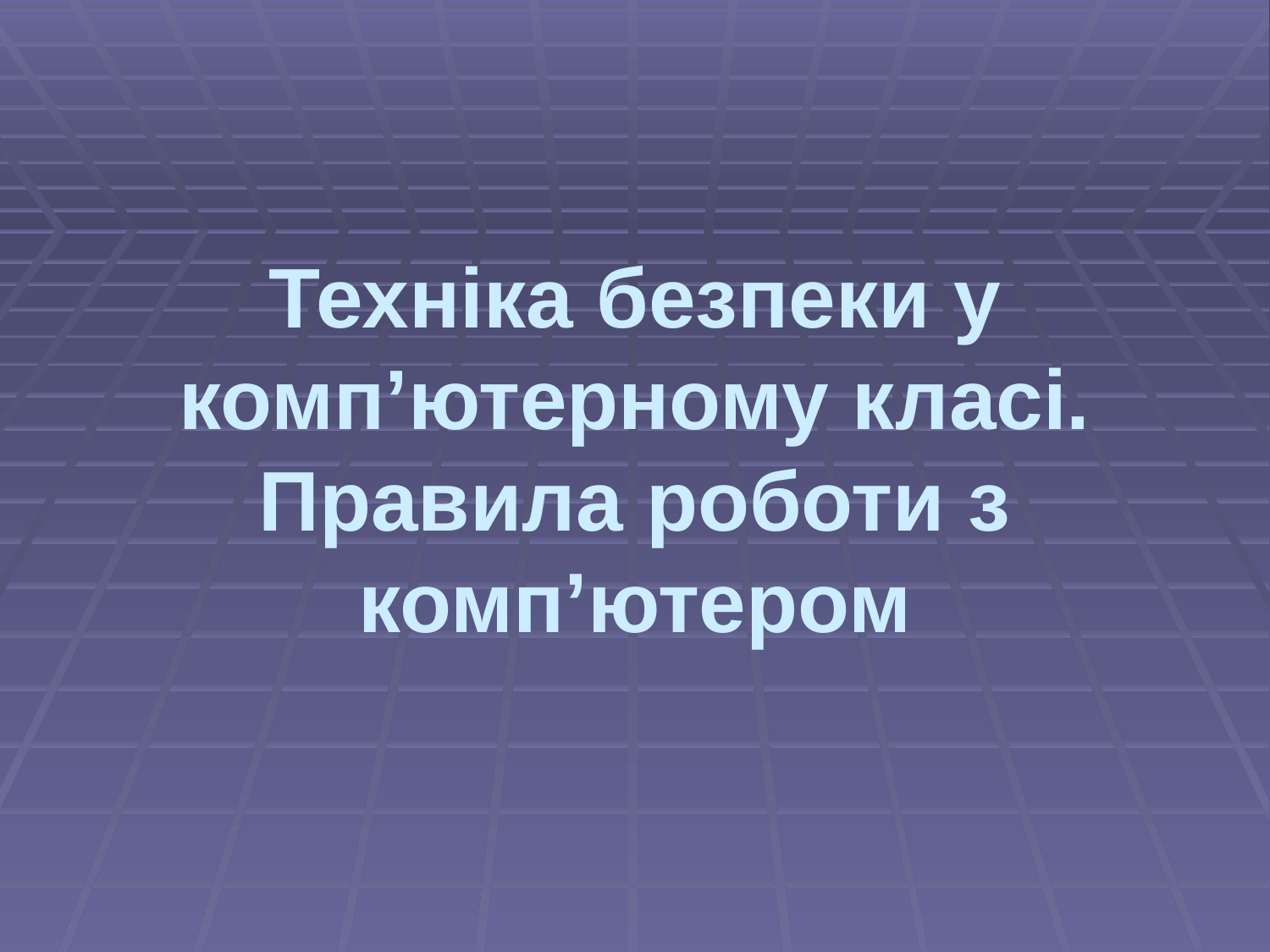

# Техніка безпеки у комп’ютерному класі. Правила роботи з комп’ютером